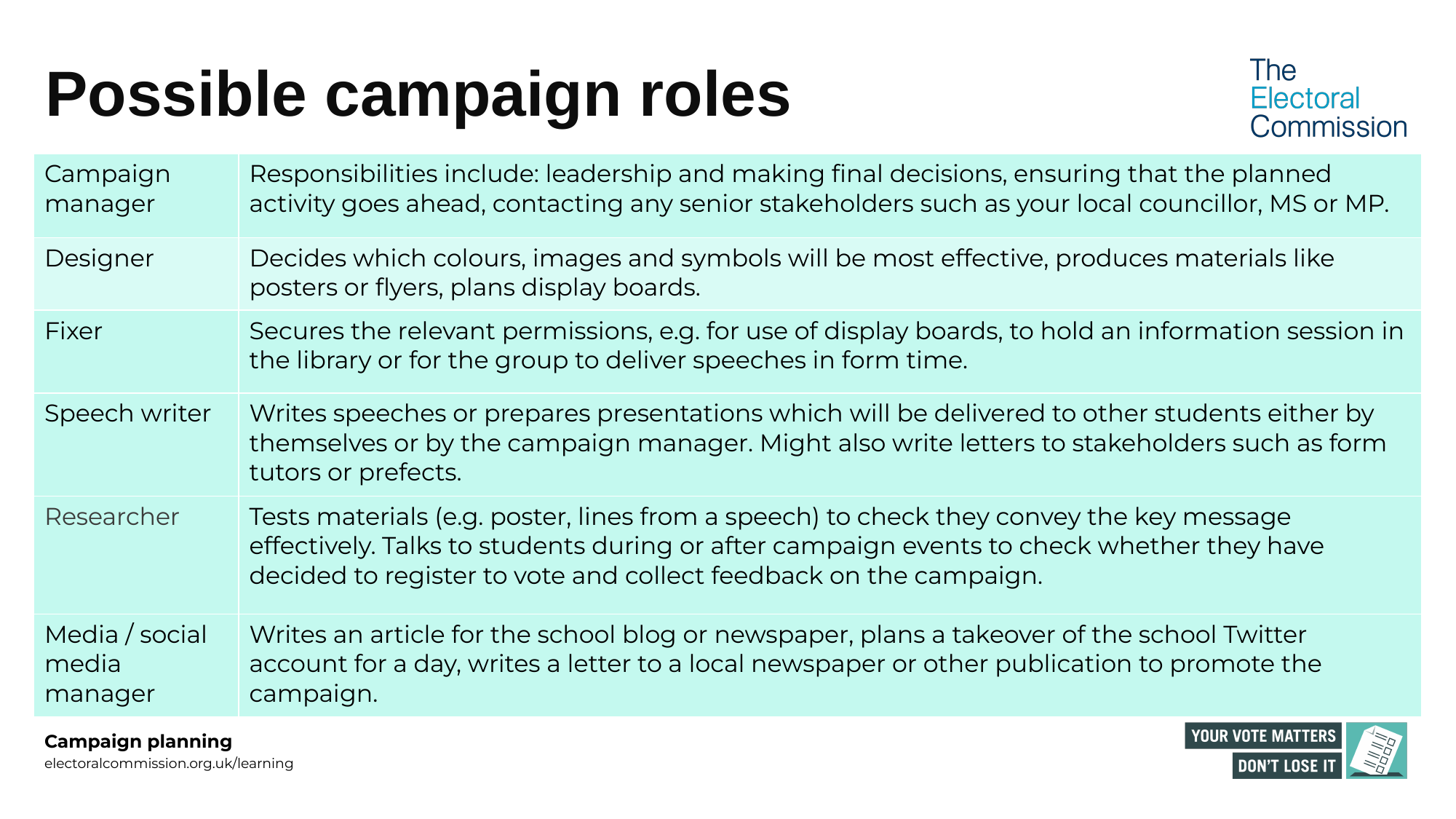

# Possible campaign roles
| Campaign manager | Responsibilities include: leadership and making final decisions, ensuring that the planned activity goes ahead, contacting any senior stakeholders such as your local councillor, MS or MP. |
| --- | --- |
| Designer | Decides which colours, images and symbols will be most effective, produces materials like posters or flyers, plans display boards. |
| Fixer | Secures the relevant permissions, e.g. for use of display boards, to hold an information session in the library or for the group to deliver speeches in form time. |
| Speech writer | Writes speeches or prepares presentations which will be delivered to other students either by themselves or by the campaign manager. Might also write letters to stakeholders such as form tutors or prefects. |
| Researcher | Tests materials (e.g. poster, lines from a speech) to check they convey the key message effectively. Talks to students during or after campaign events to check whether they have decided to register to vote and collect feedback on the campaign. |
| Media / social media manager | Writes an article for the school blog or newspaper, plans a takeover of the school Twitter account for a day, writes a letter to a local newspaper or other publication to promote the campaign. |
Campaign planning